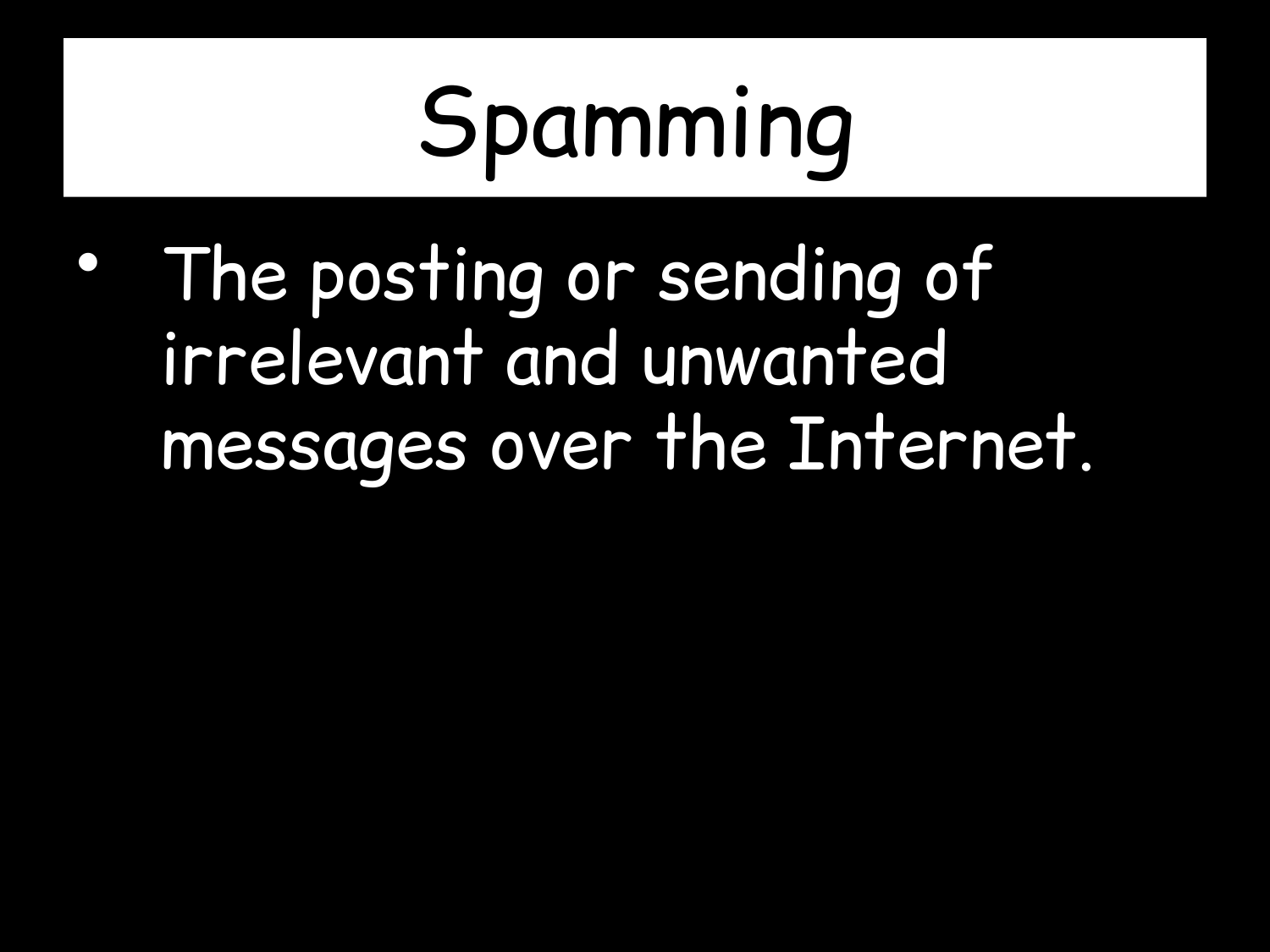

# Spamming
The posting or sending of irrelevant and unwanted messages over the Internet.

Ms. Schall